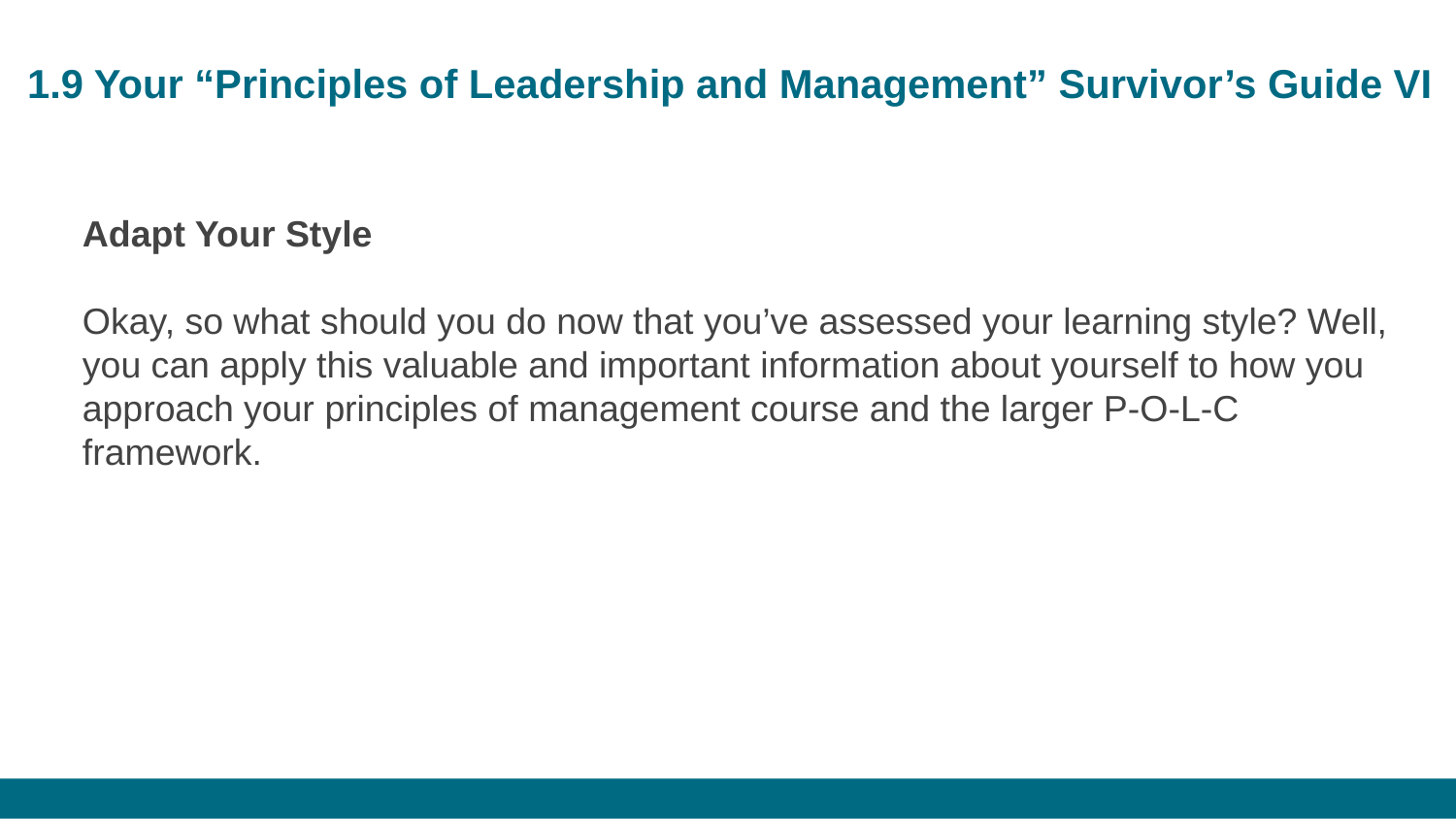

# 1.9 Your “Principles of Leadership and Management” Survivor’s Guide VI
Adapt Your Style
Okay, so what should you do now that you’ve assessed your learning style? Well, you can apply this valuable and important information about yourself to how you approach your principles of management course and the larger P-O-L-C framework.